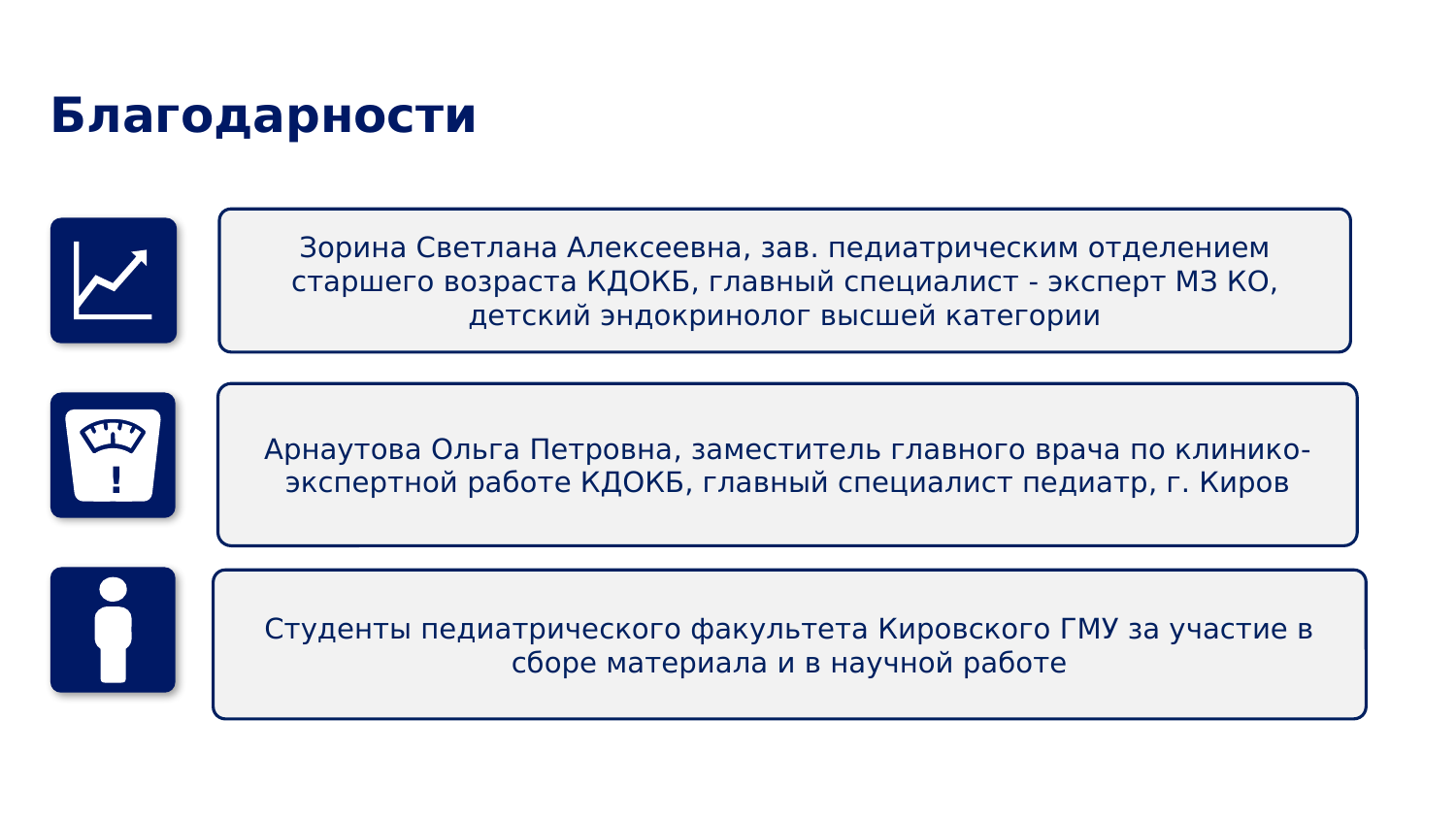

# Благодарности
Зорина Светлана Алексеевна, зав. педиатрическим отделением старшего возраста КДОКБ, главный специалист - эксперт МЗ КО, детский эндокринолог высшей категории

Арнаутова Ольга Петровна, заместитель главного врача по клинико-экспертной работе КДОКБ, главный специалист педиатр, г. Киров

!

Студенты педиатрического факультета Кировского ГМУ за участие в сборе материала и в научной работе